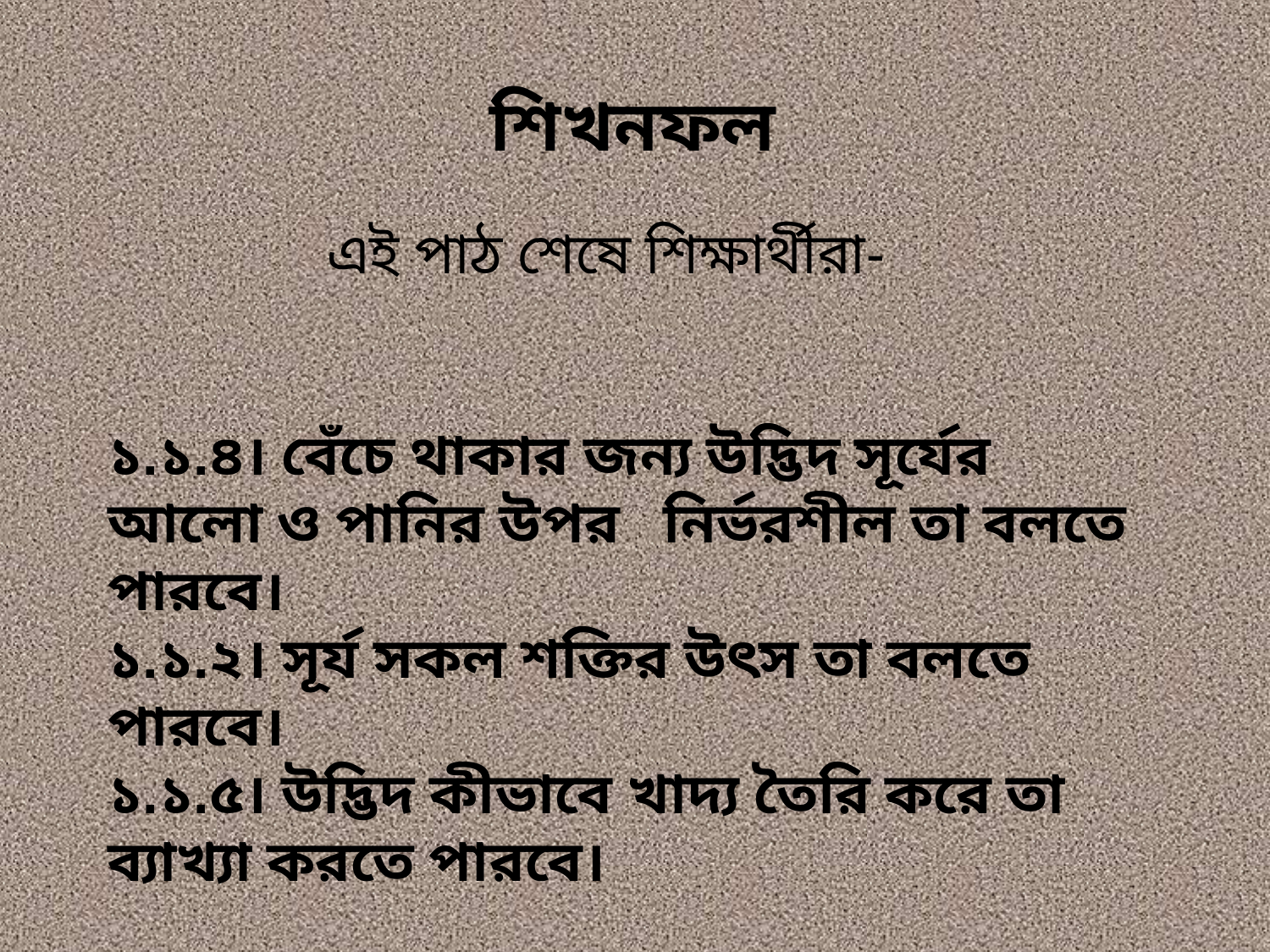

শিখনফল
এই পাঠ শেষে শিক্ষার্থীরা-
১.১.৪। বেঁচে থাকার জন্য উদ্ভিদ সূর্যের আলো ও পানির উপর   নির্ভরশীল তা বলতে পারবে।
১.১.২। সূর্য সকল শক্তির উৎস তা বলতে পারবে।
১.১.৫। উদ্ভিদ কীভাবে খাদ্য তৈরি করে তা ব্যাখ্যা করতে পারবে।